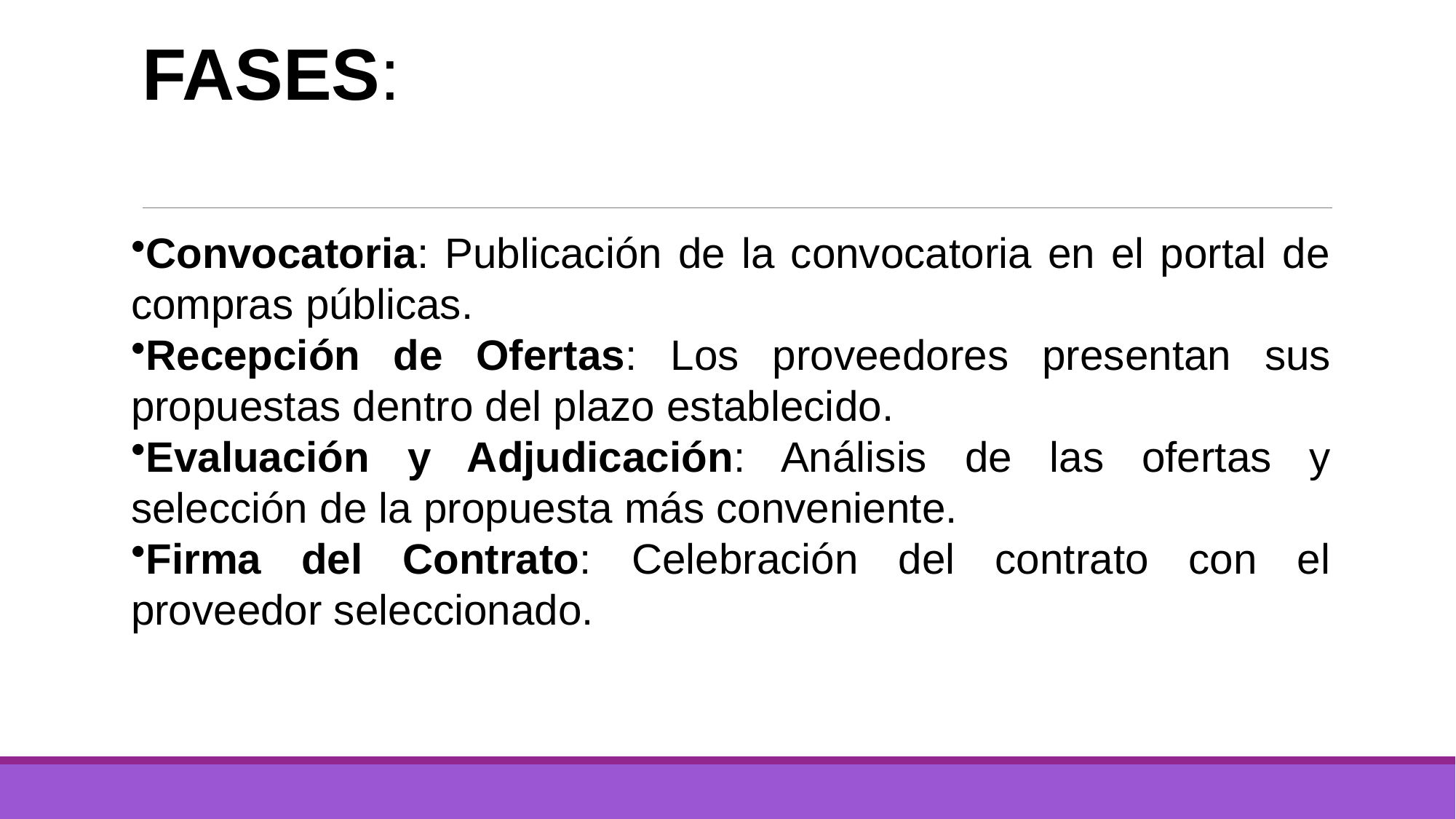

# FASES:
Convocatoria: Publicación de la convocatoria en el portal de compras públicas.
Recepción de Ofertas: Los proveedores presentan sus propuestas dentro del plazo establecido.
Evaluación y Adjudicación: Análisis de las ofertas y selección de la propuesta más conveniente.
Firma del Contrato: Celebración del contrato con el proveedor seleccionado.